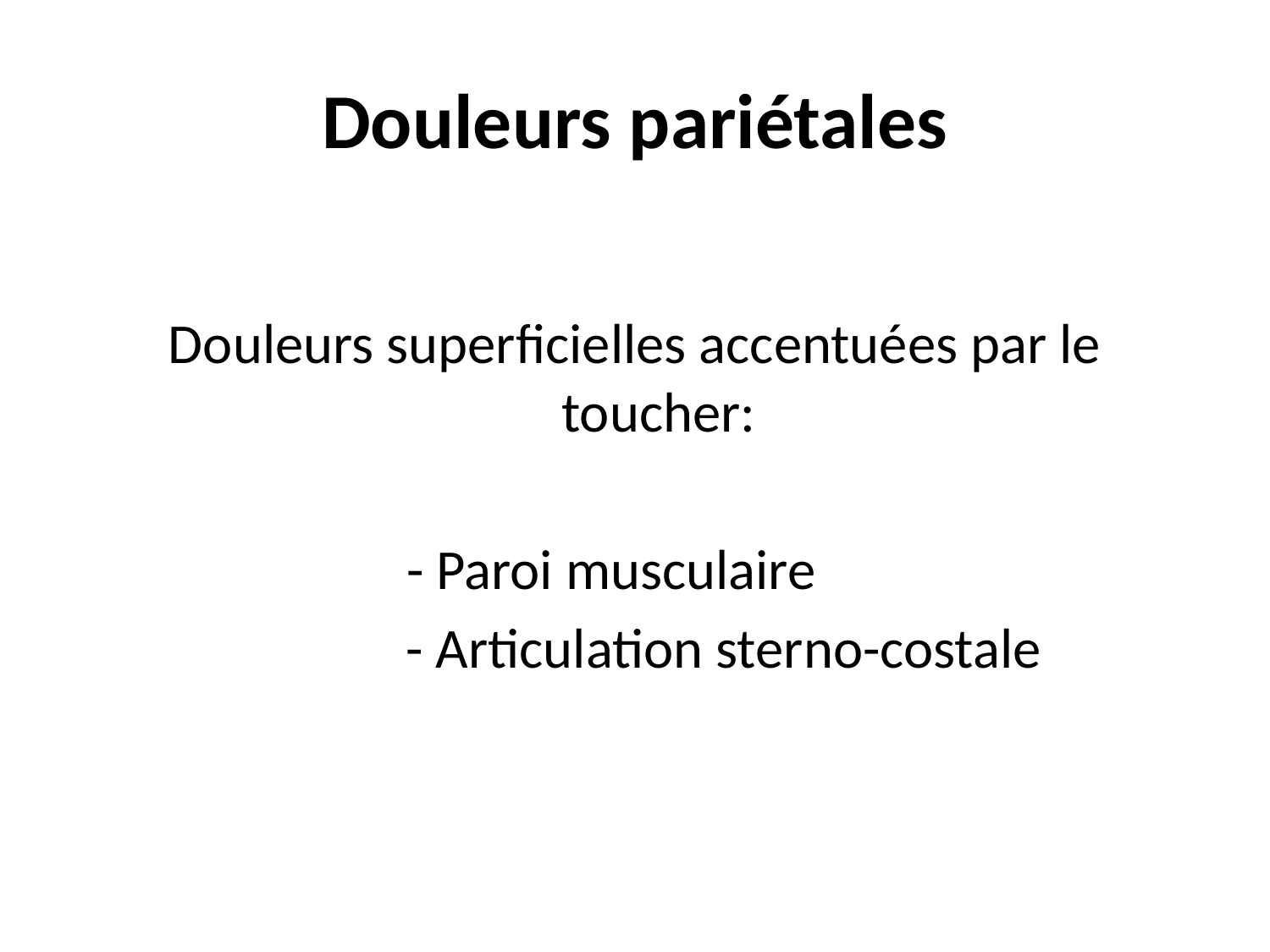

# Douleurs pariétales

Douleurs superficielles accentuées par le toucher:

                          - Paroi musculaire
              - Articulation sterno-costale